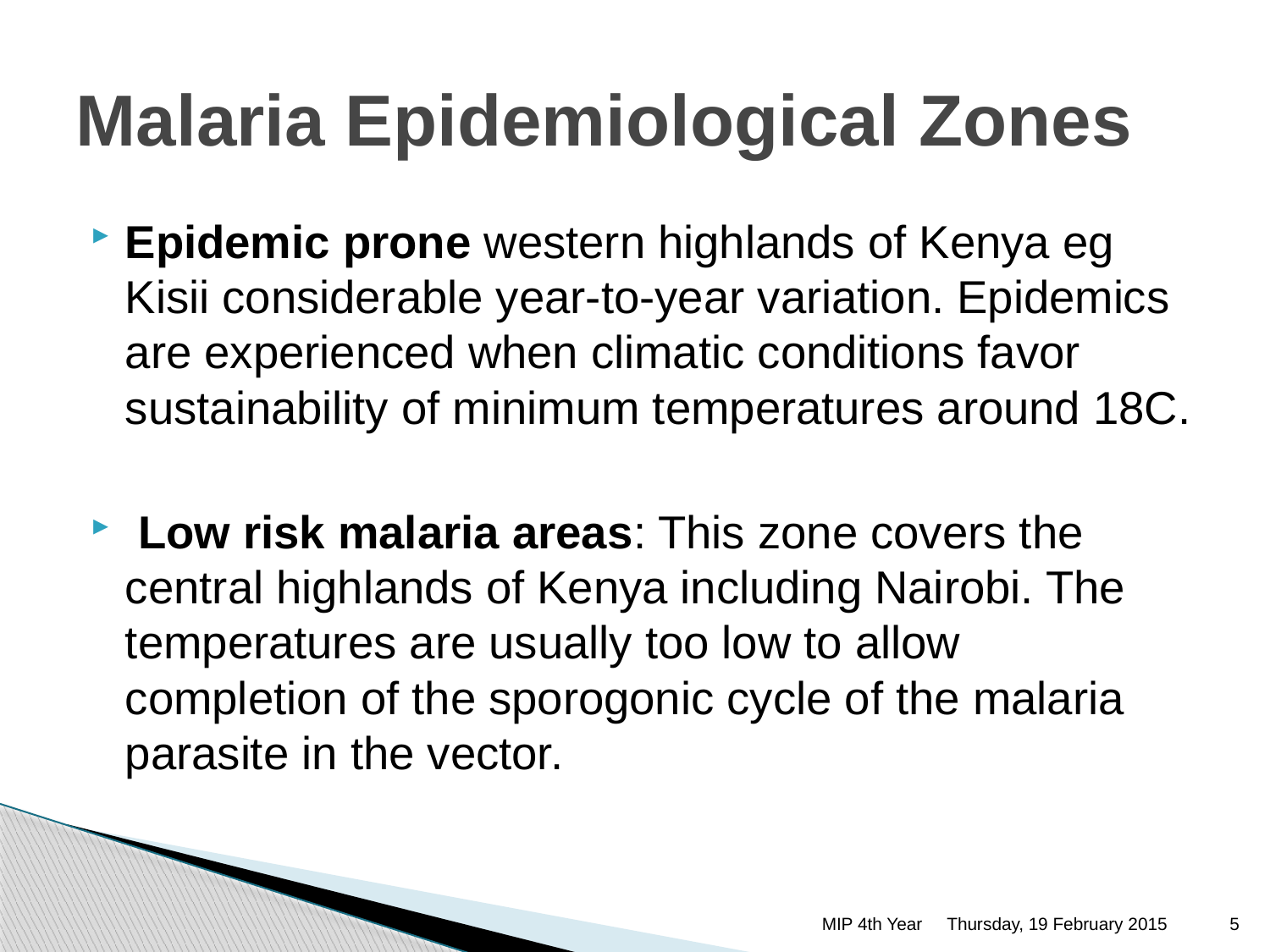

# Malaria Epidemiological Zones
Epidemic prone western highlands of Kenya eg Kisii considerable year-to-year variation. Epidemics are experienced when climatic conditions favor sustainability of minimum temperatures around 18C.

 Low risk malaria areas: This zone covers the central highlands of Kenya including Nairobi. The temperatures are usually too low to allow completion of the sporogonic cycle of the malaria parasite in the vector.

MIP 4th Year
Thursday, 19 February 2015
5